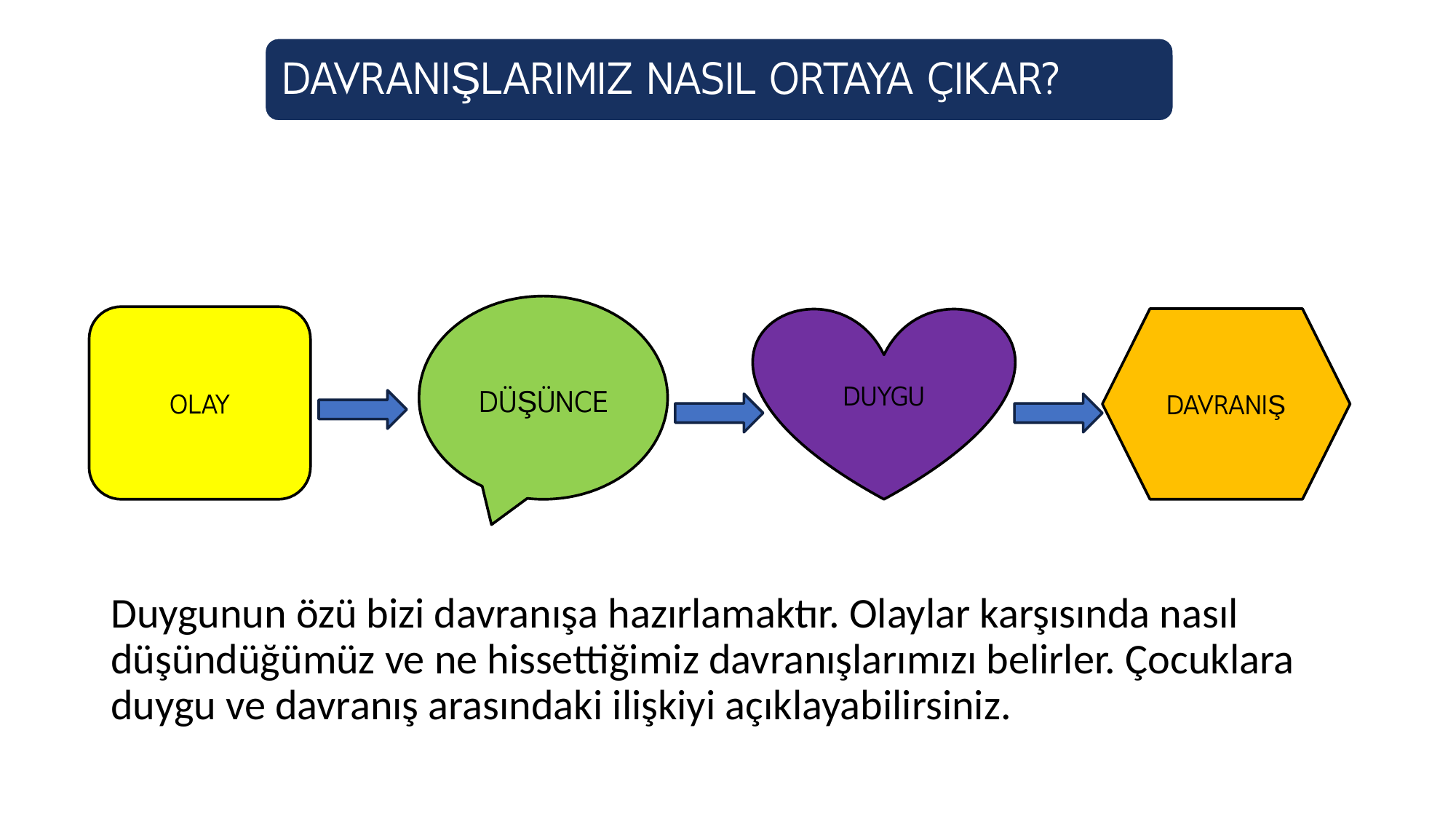

DAVRANIŞLARIMIZ NASIL ORTAYA ÇIKAR?
DÜŞÜNCE
OLAY
DUYGU
DAVRANIŞ

# Duygunun özü bizi davranışa hazırlamaktır. Olaylar karşısında nasıl düşündüğümüz ve ne hissettiğimiz davranışlarımızı belirler. Çocuklara duygu ve davranış arasındaki ilişkiyi açıklayabilirsiniz.